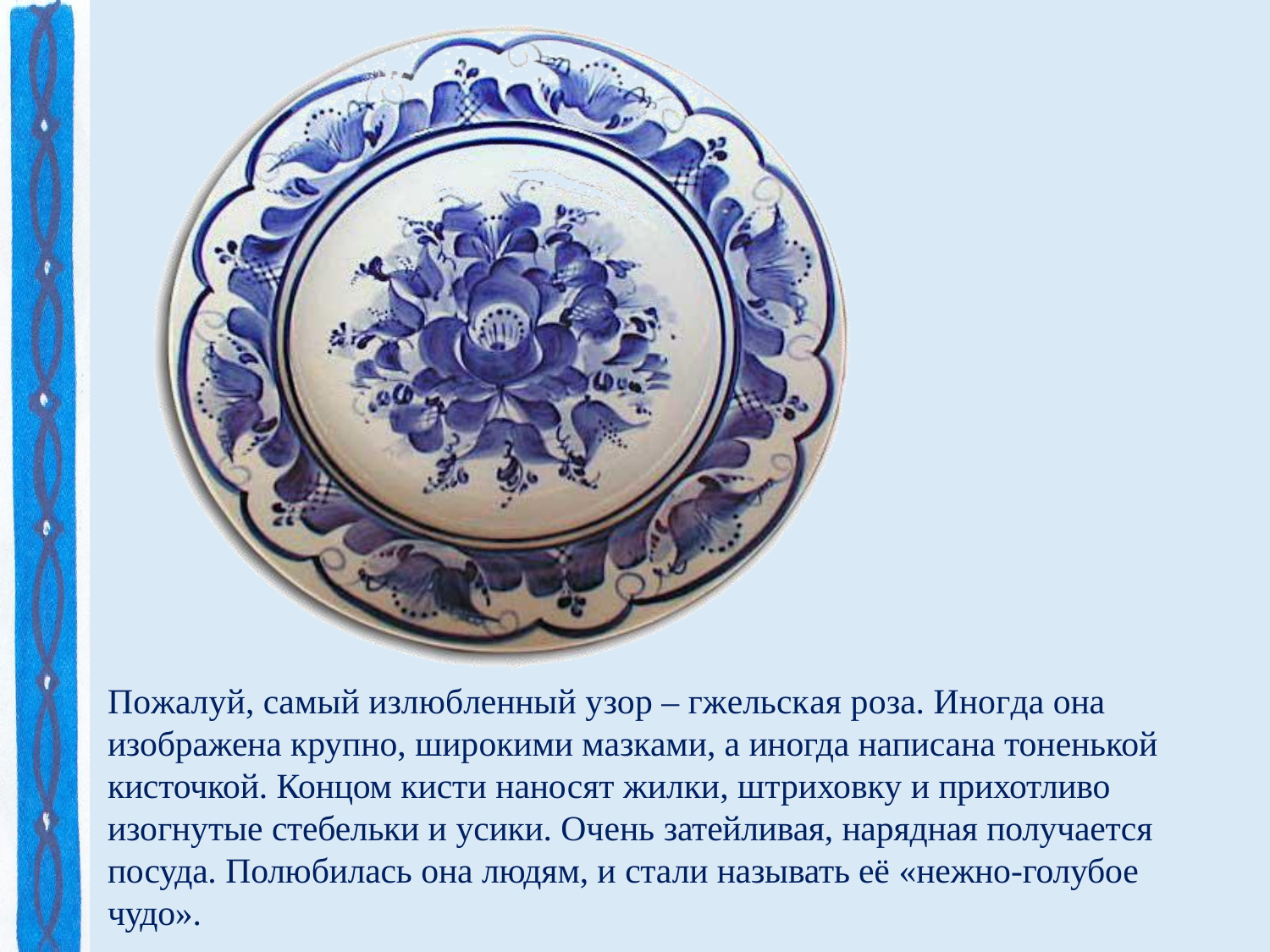

Пожалуй, самый излюбленный узор – гжельская роза. Иногда она изображена крупно, широкими мазками, а иногда написана тоненькой  кисточкой. Концом кисти наносят жилки, штриховку и прихотливо  изогнутые стебельки и усики. Очень затейливая, нарядная получается  посуда. Полюбилась она людям, и стали называть её «нежно-голубое  чудо».